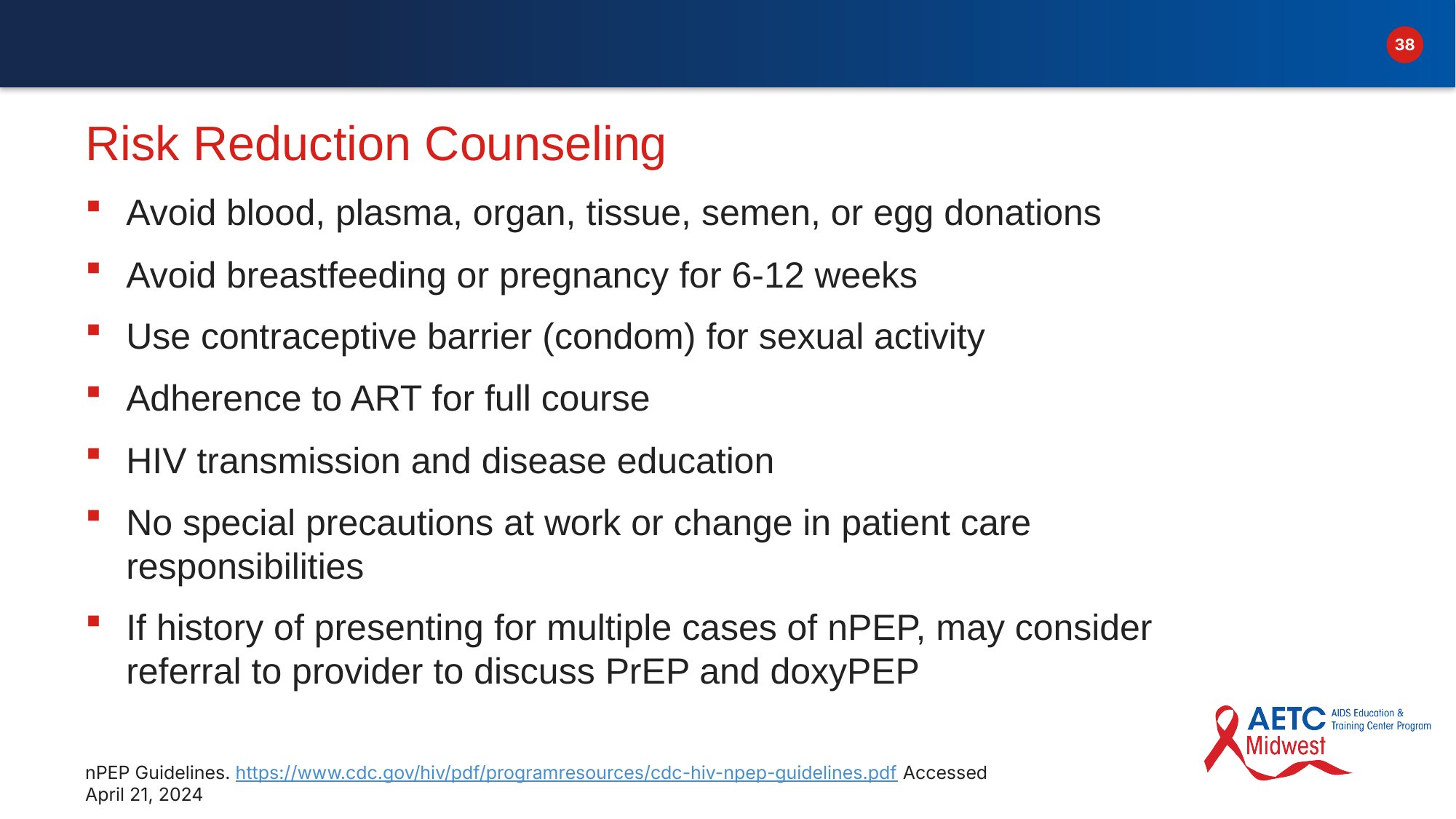

# Risk Reduction Counseling
Avoid blood, plasma, organ, tissue, semen, or egg donations
Avoid breastfeeding or pregnancy for 6-12 weeks
Use contraceptive barrier (condom) for sexual activity
Adherence to ART for full course
HIV transmission and disease education
No special precautions at work or change in patient care responsibilities
If history of presenting for multiple cases of nPEP, may consider referral to provider to discuss PrEP and doxyPEP
nPEP Guidelines. https://www.cdc.gov/hiv/pdf/programresources/cdc-hiv-npep-guidelines.pdf Accessed April 21, 2024